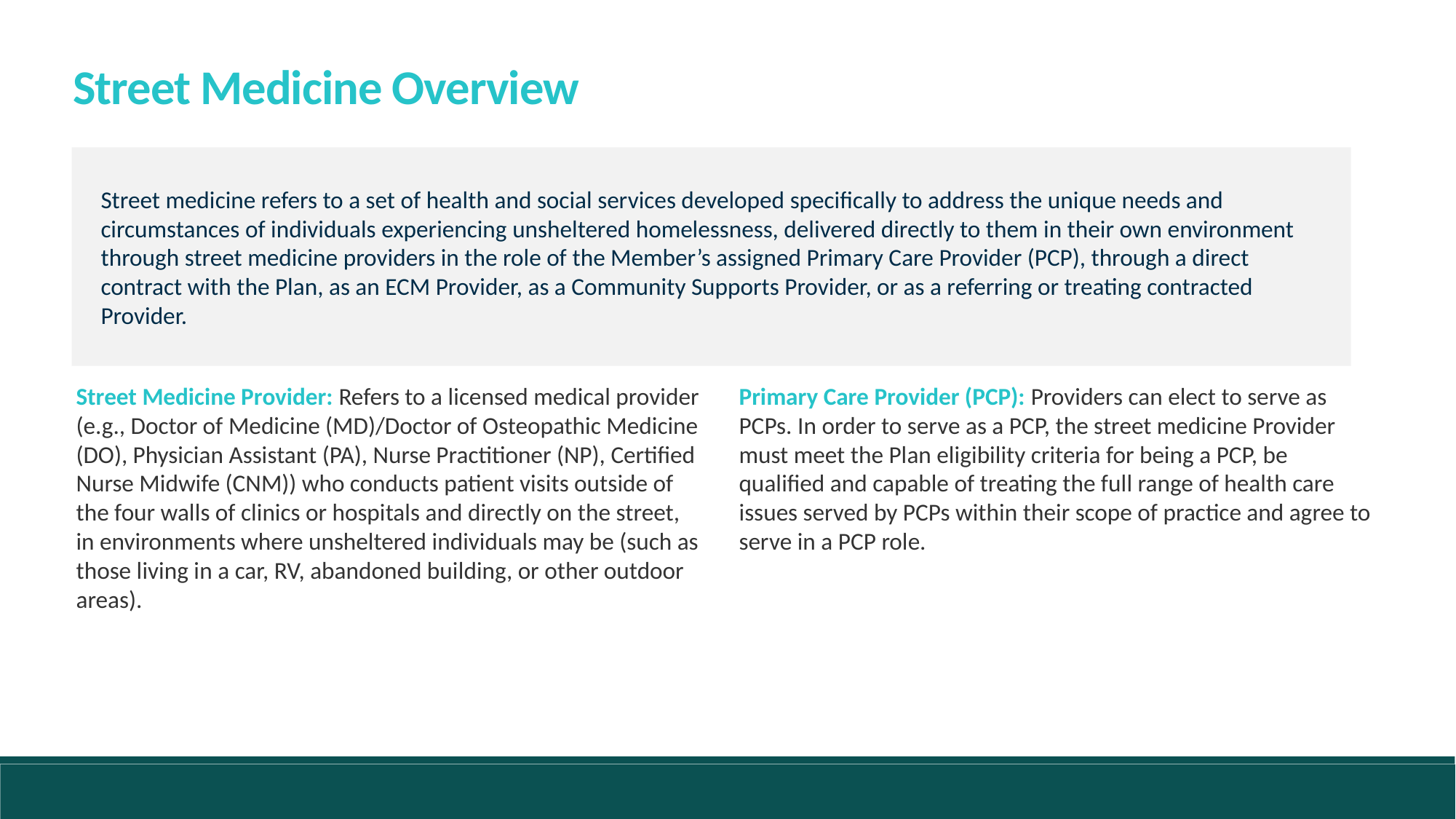

Street Medicine Overview
Street medicine refers to a set of health and social services developed specifically to address the unique needs and circumstances of individuals experiencing unsheltered homelessness, delivered directly to them in their own environment through street medicine providers in the role of the Member’s assigned Primary Care Provider (PCP), through a direct contract with the Plan, as an ECM Provider, as a Community Supports Provider, or as a referring or treating contracted Provider.
Street Medicine Provider: Refers to a licensed medical provider (e.g., Doctor of Medicine (MD)/Doctor of Osteopathic Medicine (DO), Physician Assistant (PA), Nurse Practitioner (NP), Certified Nurse Midwife (CNM)) who conducts patient visits outside of the four walls of clinics or hospitals and directly on the street, in environments where unsheltered individuals may be (such as those living in a car, RV, abandoned building, or other outdoor areas).
Primary Care Provider (PCP): Providers can elect to serve as PCPs. In order to serve as a PCP, the street medicine Provider must meet the Plan eligibility criteria for being a PCP, be qualified and capable of treating the full range of health care issues served by PCPs within their scope of practice and agree to serve in a PCP role.